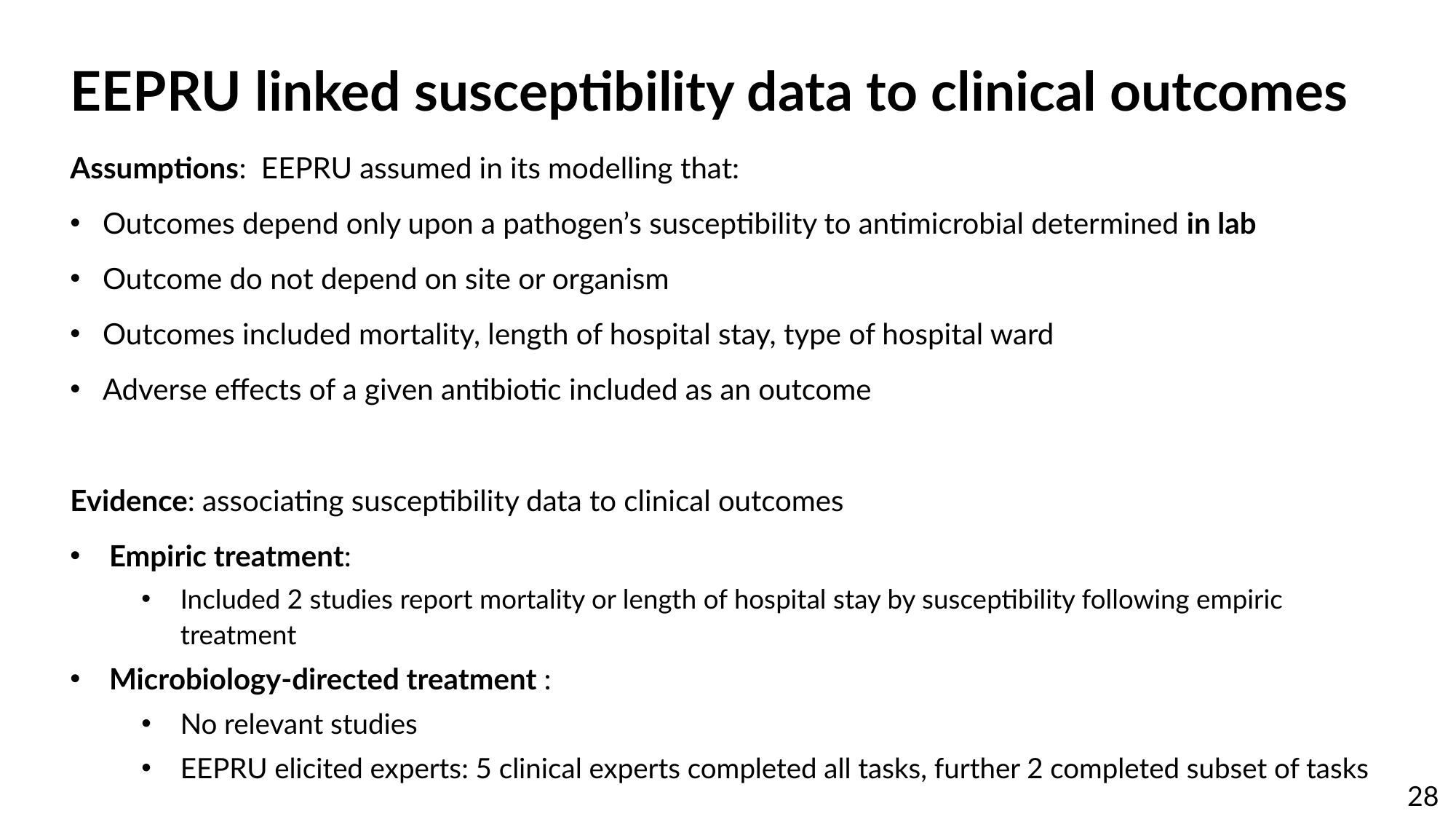

# EEPRU linked susceptibility data to clinical outcomes
Assumptions:  EEPRU assumed in its modelling that:
Outcomes depend only upon a pathogen’s susceptibility to antimicrobial determined in lab
Outcome do not depend on site or organism
Outcomes included mortality, length of hospital stay, type of hospital ward
Adverse effects of a given antibiotic included as an outcome

Evidence: associating susceptibility data to clinical outcomes
Empiric treatment:
Included 2 studies report mortality or length of hospital stay by susceptibility following empiric treatment
Microbiology-directed treatment :
No relevant studies
EEPRU elicited experts: 5 clinical experts completed all tasks, further 2 completed subset of tasks